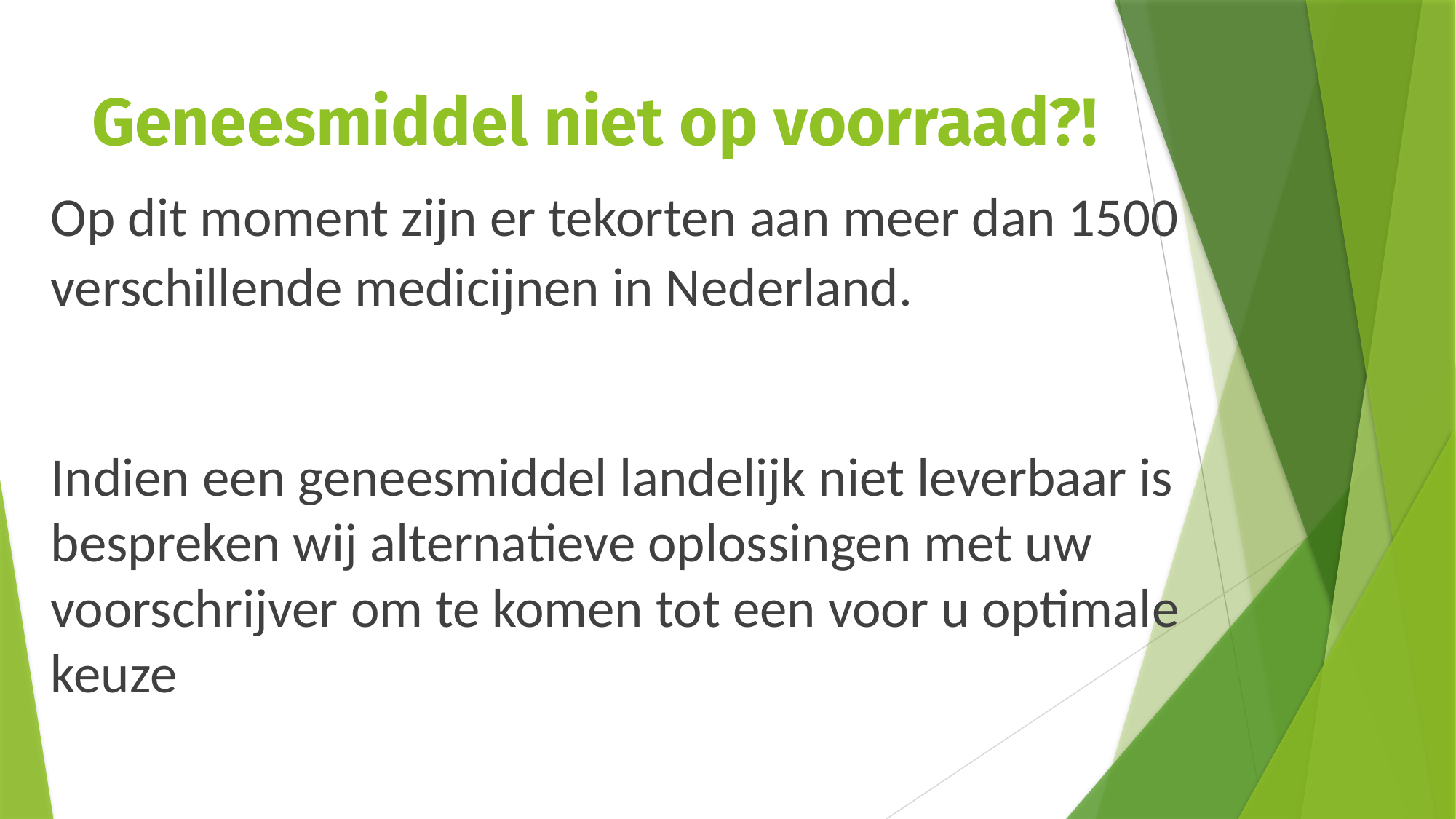

# Geneesmiddel niet op voorraad?!
Op dit moment zijn er tekorten aan meer dan 1500 verschillende medicijnen in Nederland.

Indien een geneesmiddel landelijk niet leverbaar is bespreken wij alternatieve oplossingen met uw voorschrijver om te komen tot een voor u optimale keuze